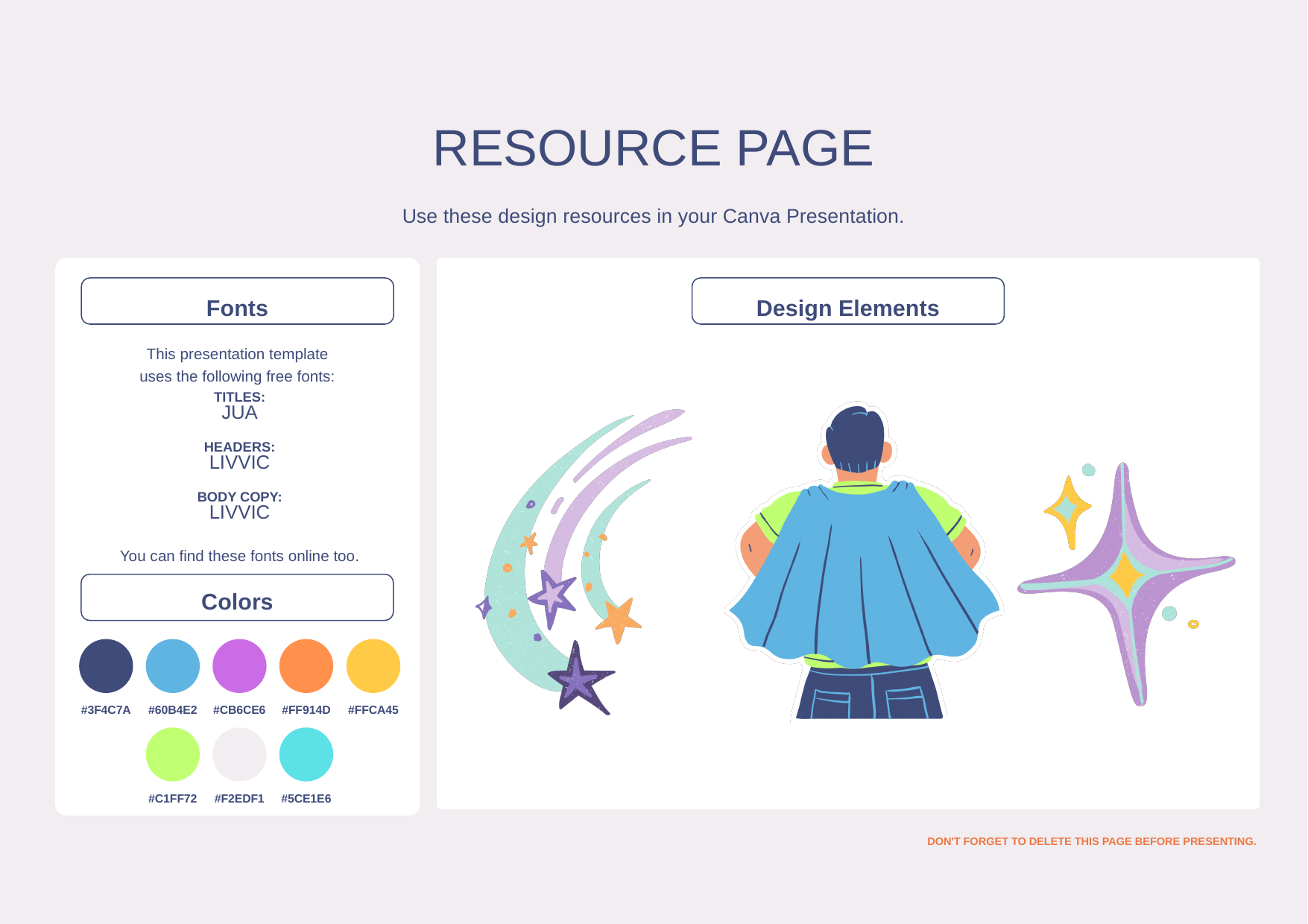

RESOURCE PAGE
Use these design resources in your Canva Presentation.

Fonts
Design Elements
This presentation template
uses the following free fonts:
TITLES:
JUA

HEADERS:
LIVVIC

BODY COPY:
LIVVIC

You can find these fonts online too.

Colors

#3F4C7A
#60B4E2
#CB6CE6
#FF914D
#FFCA45

#C1FF72
#F2EDF1
#5CE1E6
DON'T FORGET TO DELETE THIS PAGE BEFORE PRESENTING.